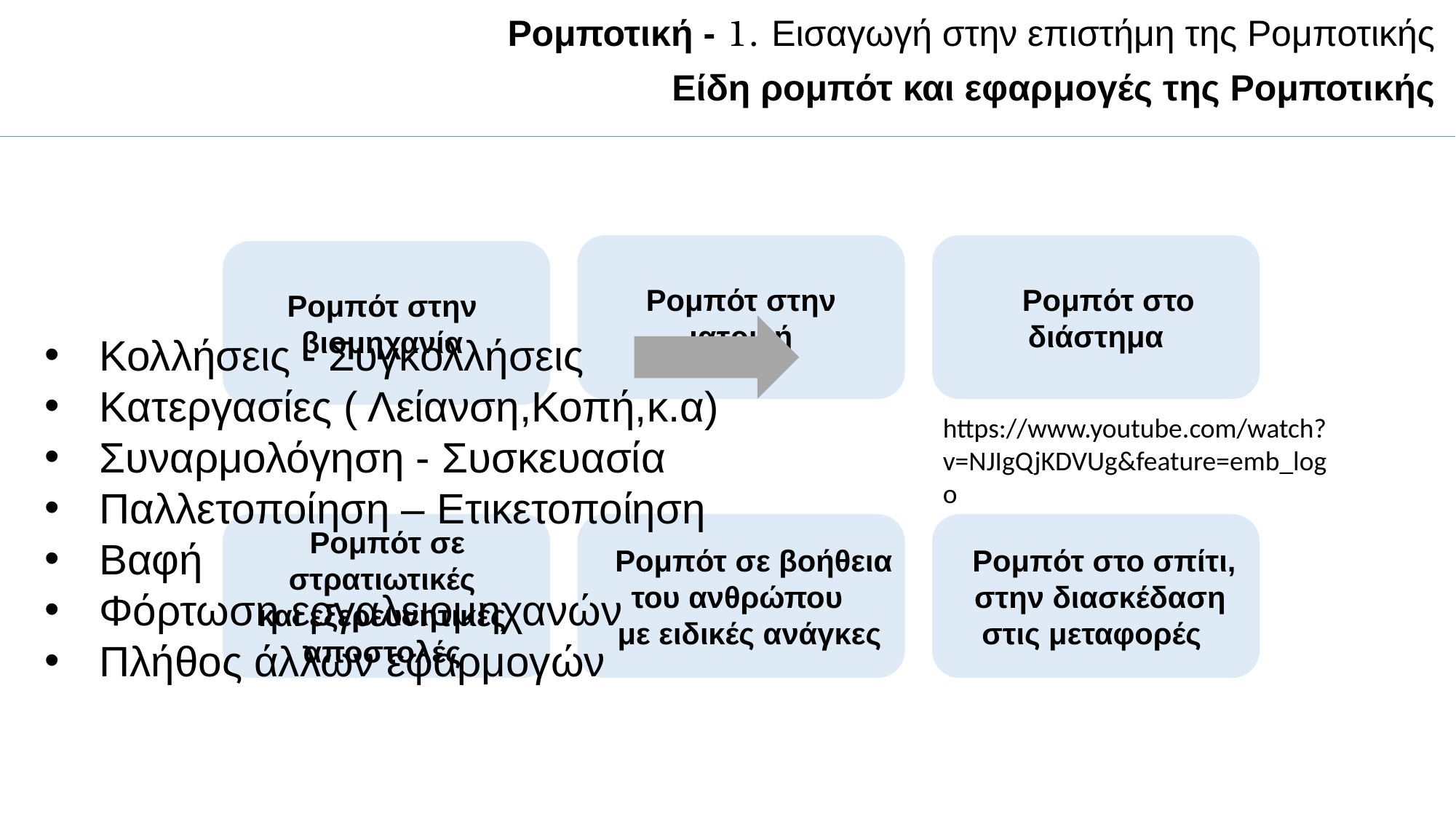

Ρομποτική - 1. Εισαγωγή στην επιστήμη της Ρομποτικής
Είδη ρομπότ και εφαρμογές της Ρομποτικής
    Ρομπότ στο
διάστημα
Ρομπότ στην
 ιατρική
Ρομπότ στην
βιομηχανία

Κολλήσεις - Συγκολλήσεις
Κατεργασίες ( Λείανση,Κοπή,κ.α)
Συναρμολόγηση - Συσκευασία
Παλλετοποίηση – Ετικετοποίηση
Βαφή
Φόρτωση εργαλειομηχανών
Πλήθος άλλων εφαρμογών
https://www.youtube.com/watch?v=NJIgQjKDVUg&feature=emb_logo
 Ρομπότ σε
στρατιωτικές
και εξερευνητικές
αποστολές
    Ρομπότ σε βοήθεια
του ανθρώπου
   με ειδικές ανάγκες
  Ρομπότ στο σπίτι,
 στην διασκέδαση
στις μεταφορές